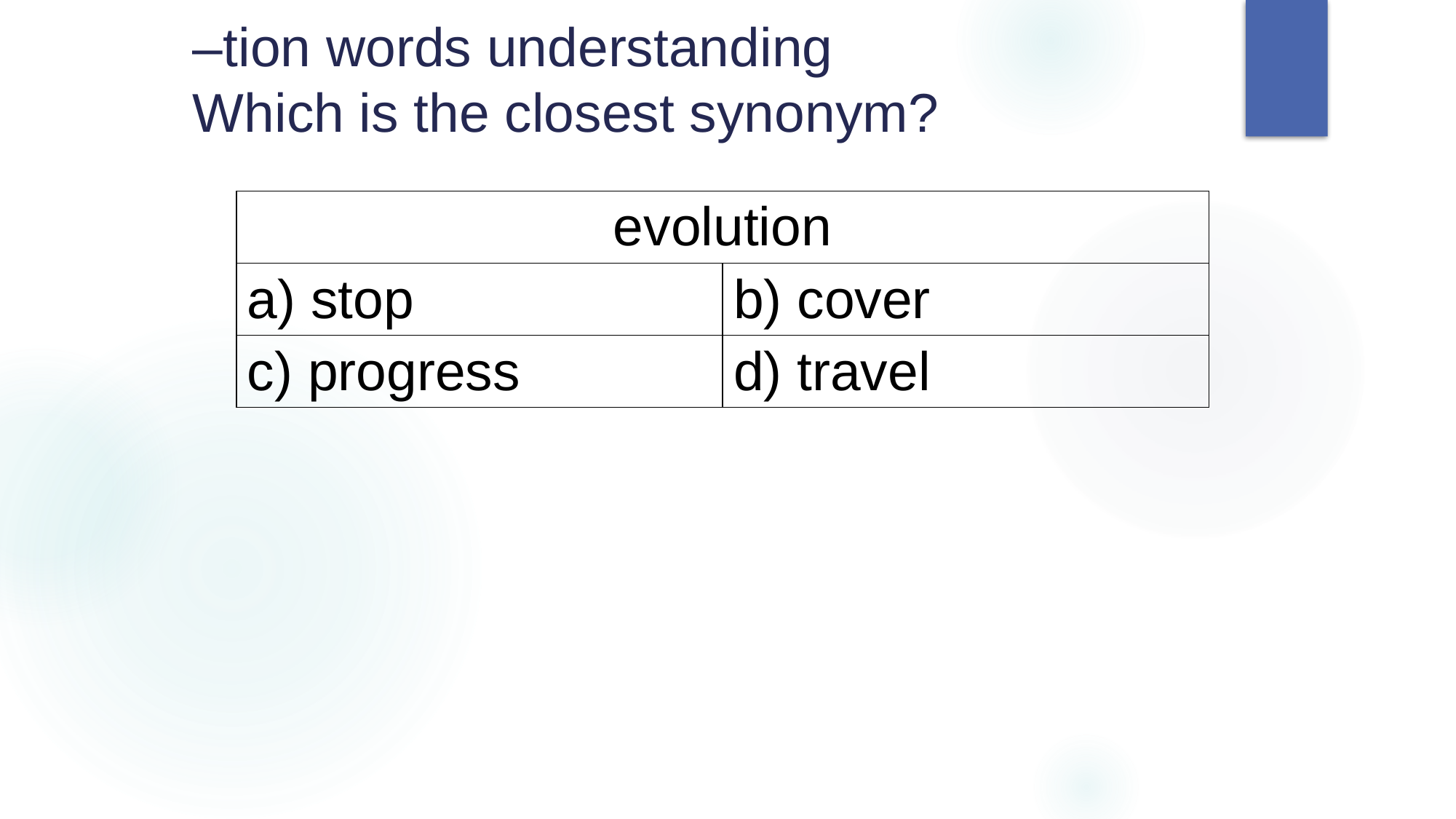

# –tion words understanding Which is the closest synonym?
| evolution |  |
| --- | --- |
| a) stop | b) cover |
| c) progress | d) travel |